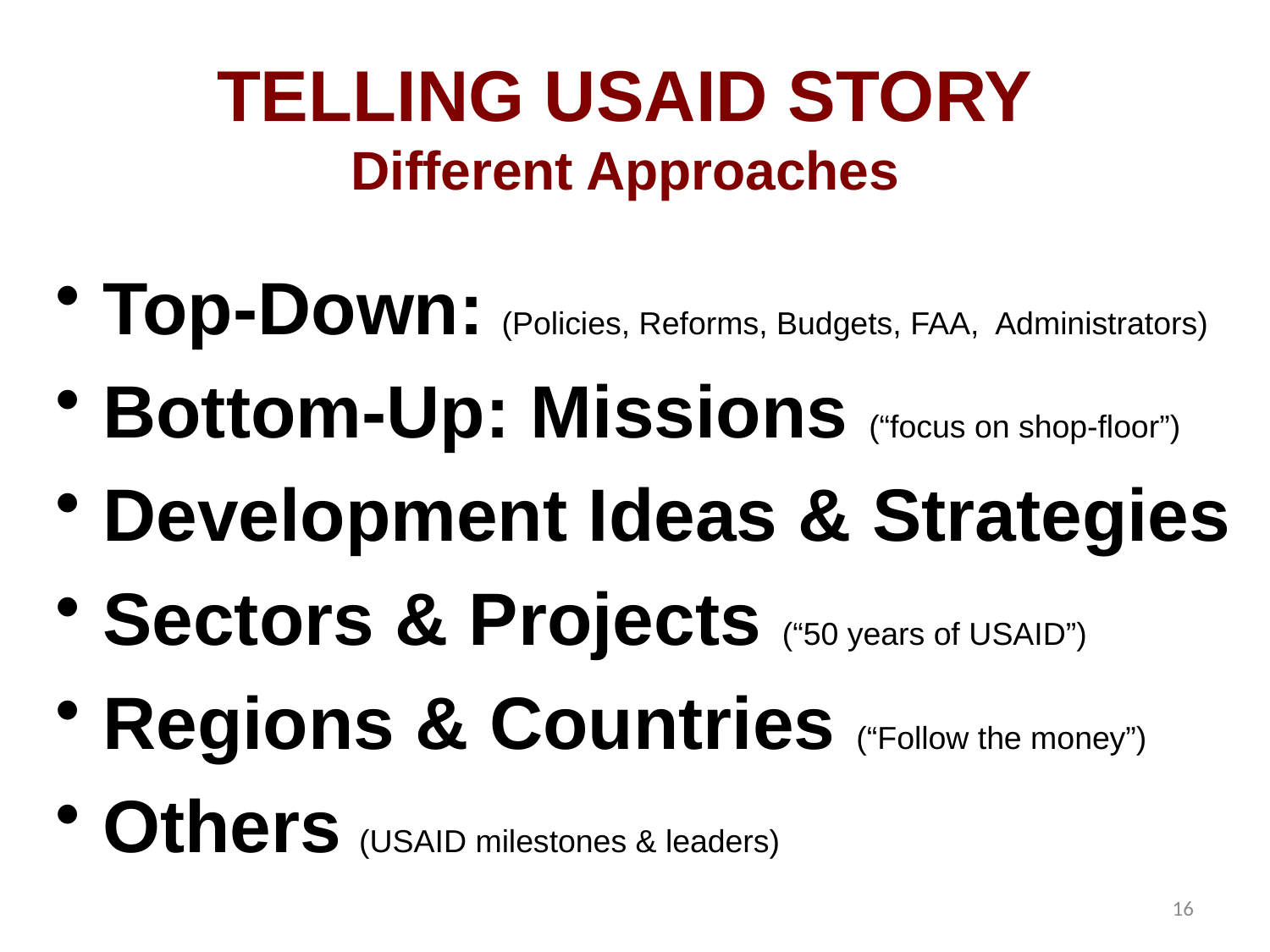

# TELLING USAID STORY Different Approaches
Top-Down: (Policies, Reforms, Budgets, FAA,  Administrators)
Bottom-Up: Missions (“focus on shop-floor”)
Development Ideas & Strategies
Sectors & Projects (“50 years of USAID”)
Regions & Countries (“Follow the money”)
Others (USAID milestones & leaders)

16